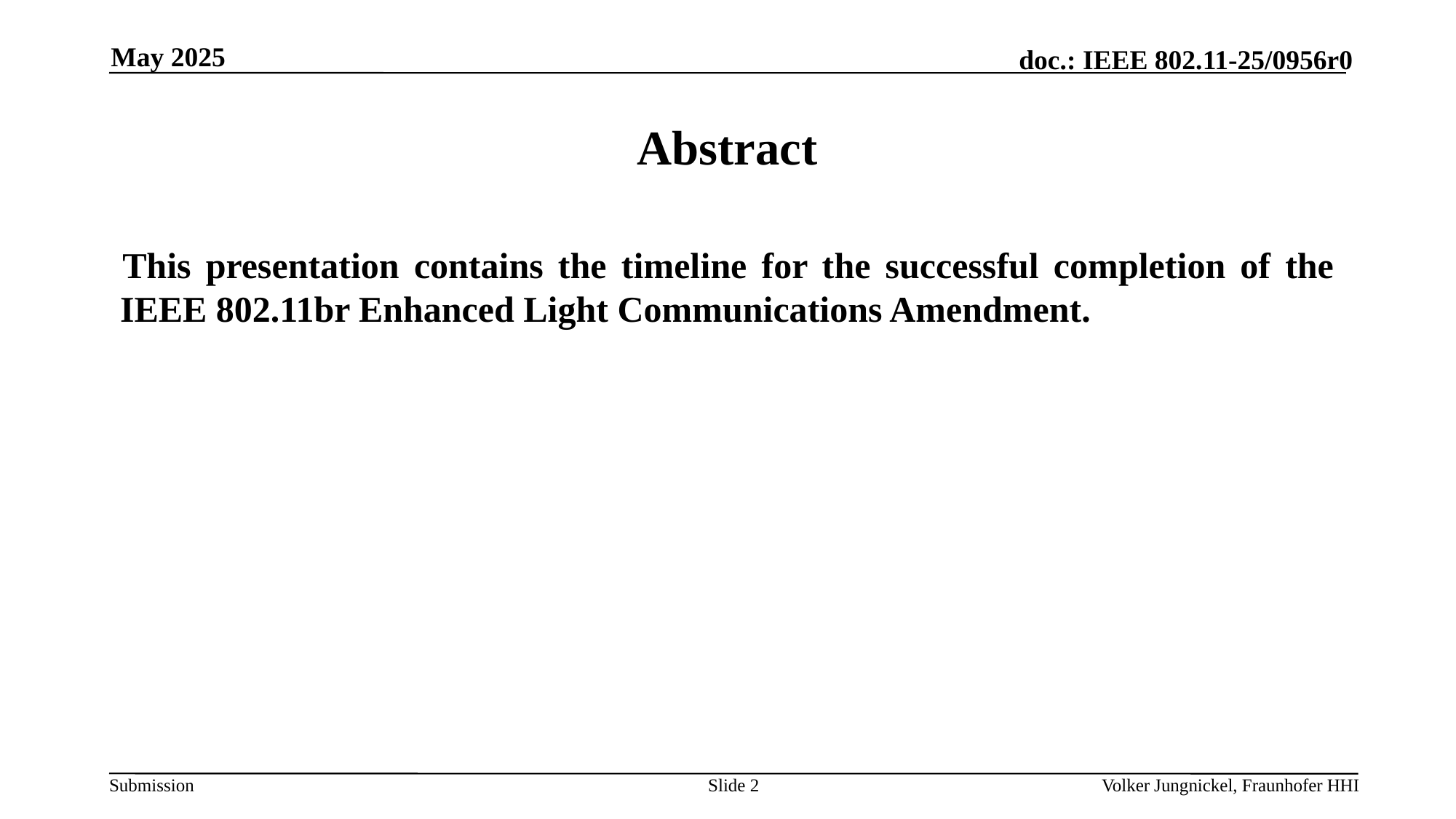

May 2025
# Abstract
This presentation contains the timeline for the successful completion of the IEEE 802.11br Enhanced Light Communications Amendment.

Slide 2
Volker Jungnickel, Fraunhofer HHI